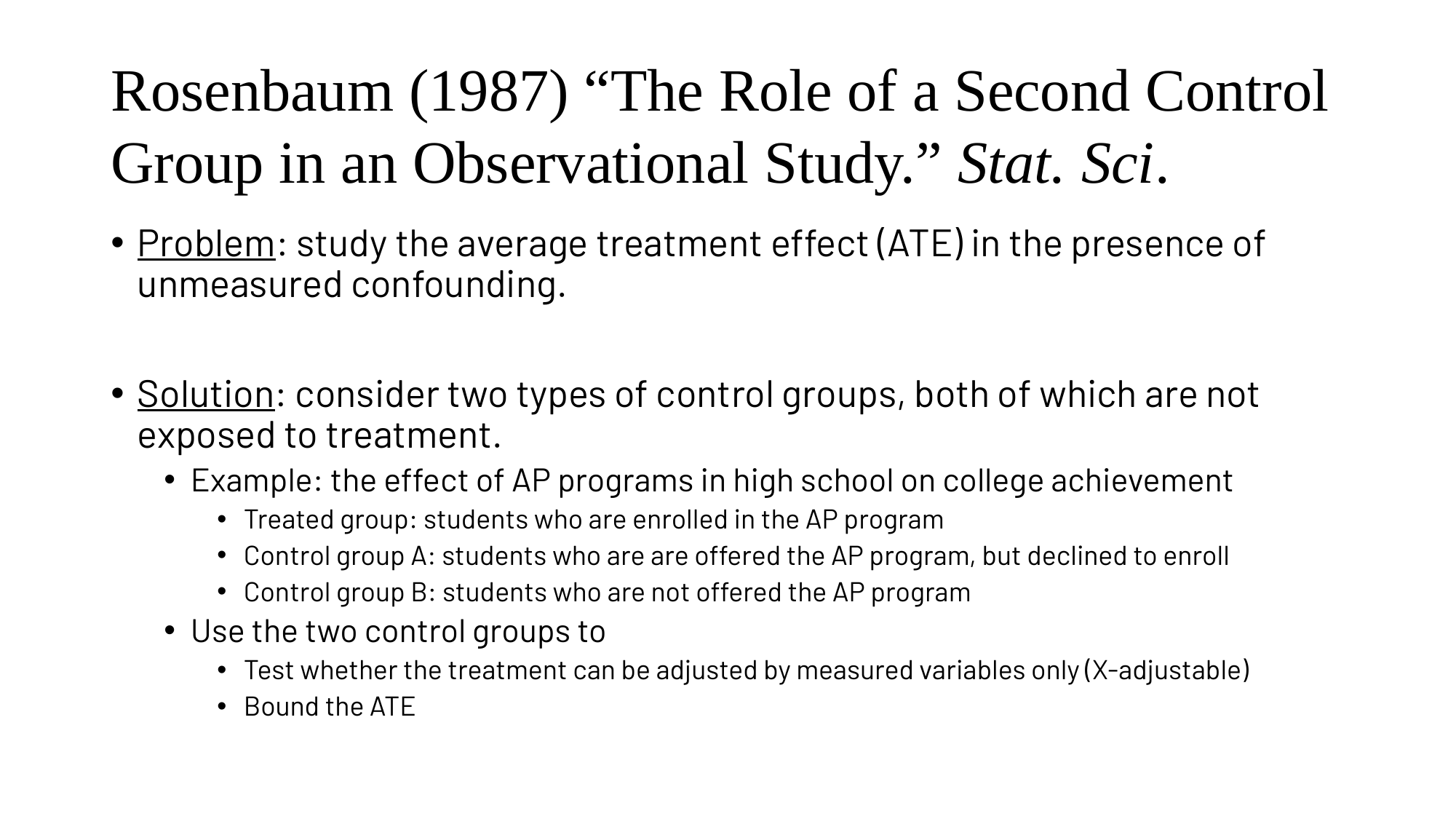

# Rosenbaum (1987) “The Role of a Second Control Group in an Observational Study.” Stat. Sci.
Problem: study the average treatment effect (ATE) in the presence of unmeasured confounding.

Solution: consider two types of control groups, both of which are not exposed to treatment.
Example: the effect of AP programs in high school on college achievement
Treated group: students who are enrolled in the AP program
Control group A: students who are are offered the AP program, but declined to enroll
Control group B: students who are not offered the AP program
Use the two control groups to
Test whether the treatment can be adjusted by measured variables only (X-adjustable)
Bound the ATE